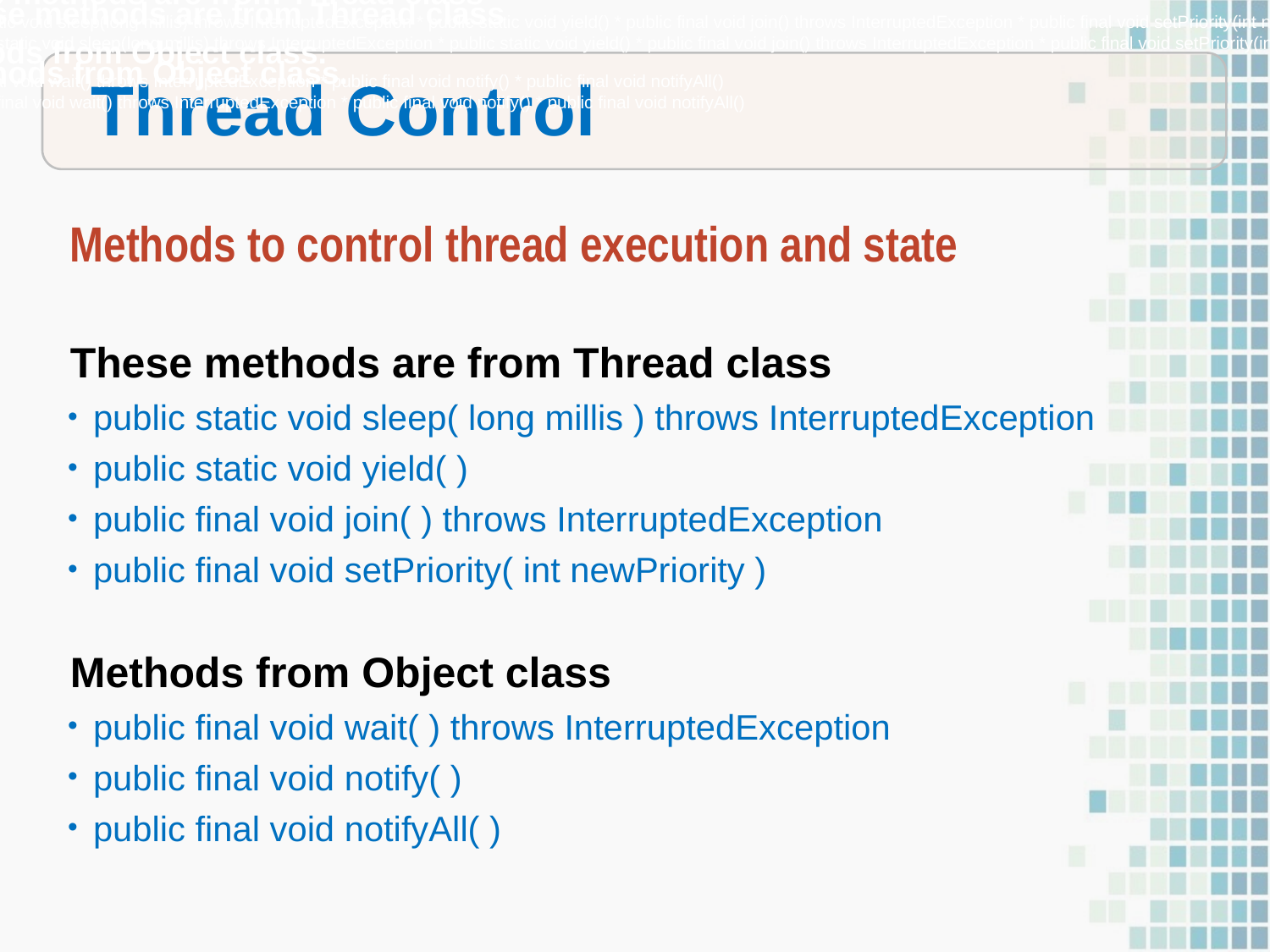

These methods are from Thread class
* public static void sleep(long millis) throws InterruptedException * public static void yield() * public final void join() throws InterruptedException * public final void setPriority(int newPriority)
Methods from Object class.
* public final void wait() throws InterruptedException * public final void notify() * public final void notifyAll()
These methods are from Thread class
* public static void sleep(long millis) throws InterruptedException * public static void yield() * public final void join() throws InterruptedException * public final void setPriority(int newPriority)
Methods from Object class.
* public final void wait() throws InterruptedException * public final void notify() * public final void notifyAll()
Thread Control

Methods to control thread execution and state
These methods are from Thread class
public static void sleep( long millis ) throws InterruptedException
public static void yield( )
public final void join( ) throws InterruptedException
public final void setPriority( int newPriority )

Methods from Object class
public final void wait( ) throws InterruptedException
public final void notify( )
public final void notifyAll( )